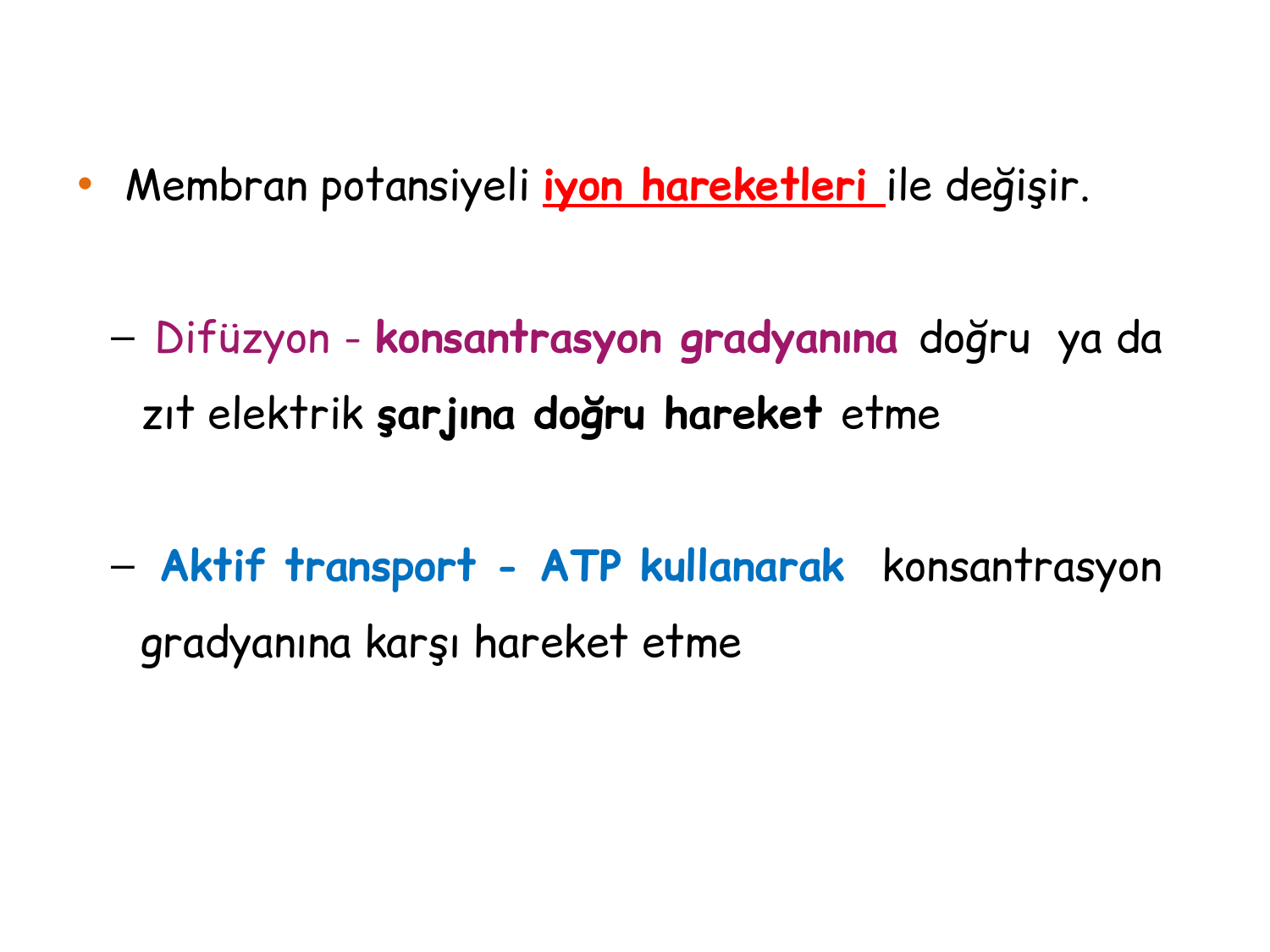

Membran potansiyeli iyon hareketleri ile değişir.

 Difüzyon - konsantrasyon gradyanına doğru  ya da zıt elektrik şarjına doğru hareket etme

 Aktif transport - ATP kullanarak  konsantrasyon gradyanına karşı hareket etme